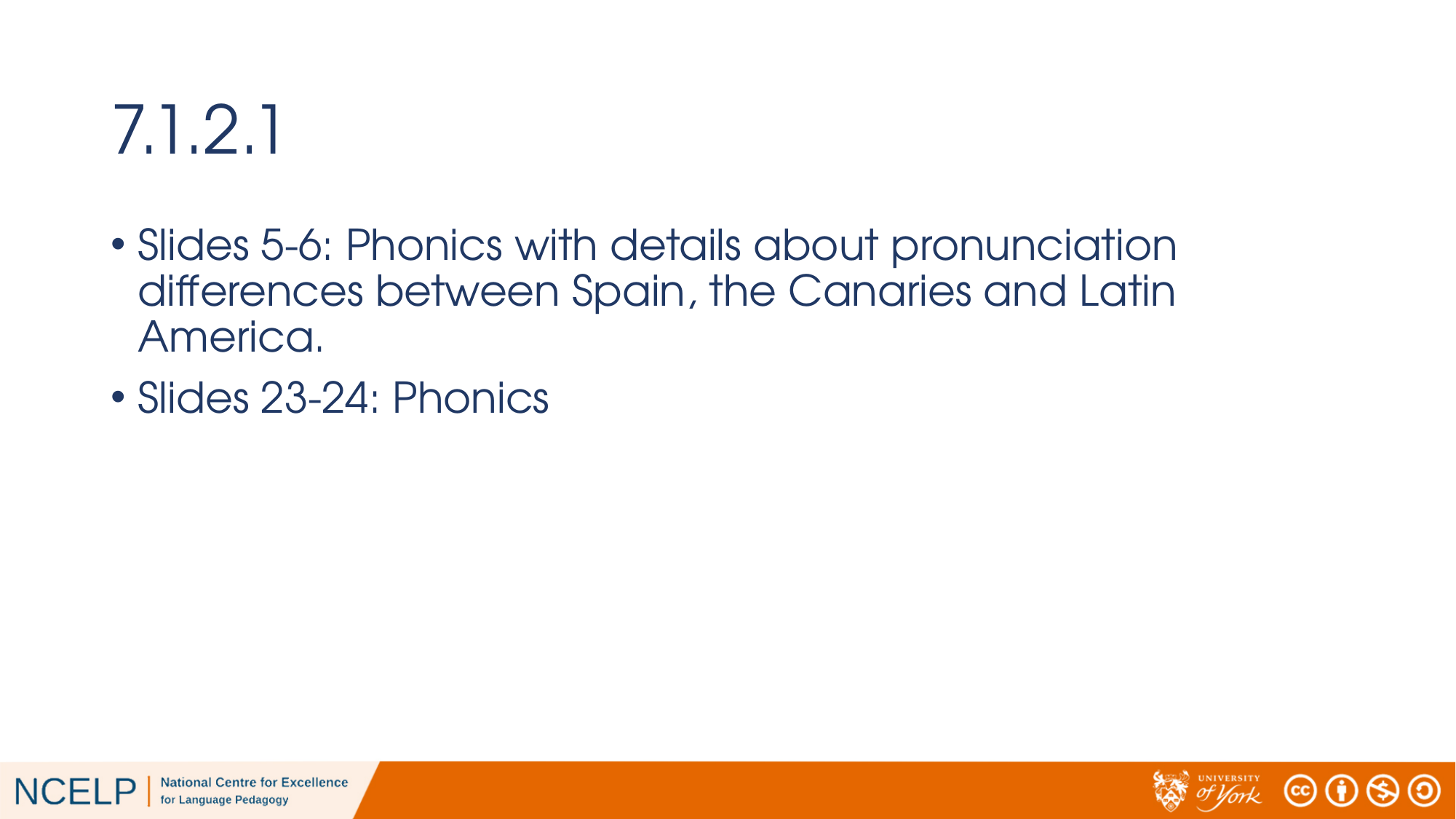

# 7.1.2.1
Slides 5-6: Phonics with details about pronunciation differences between Spain, the Canaries and Latin America.
Slides 23-24: Phonics